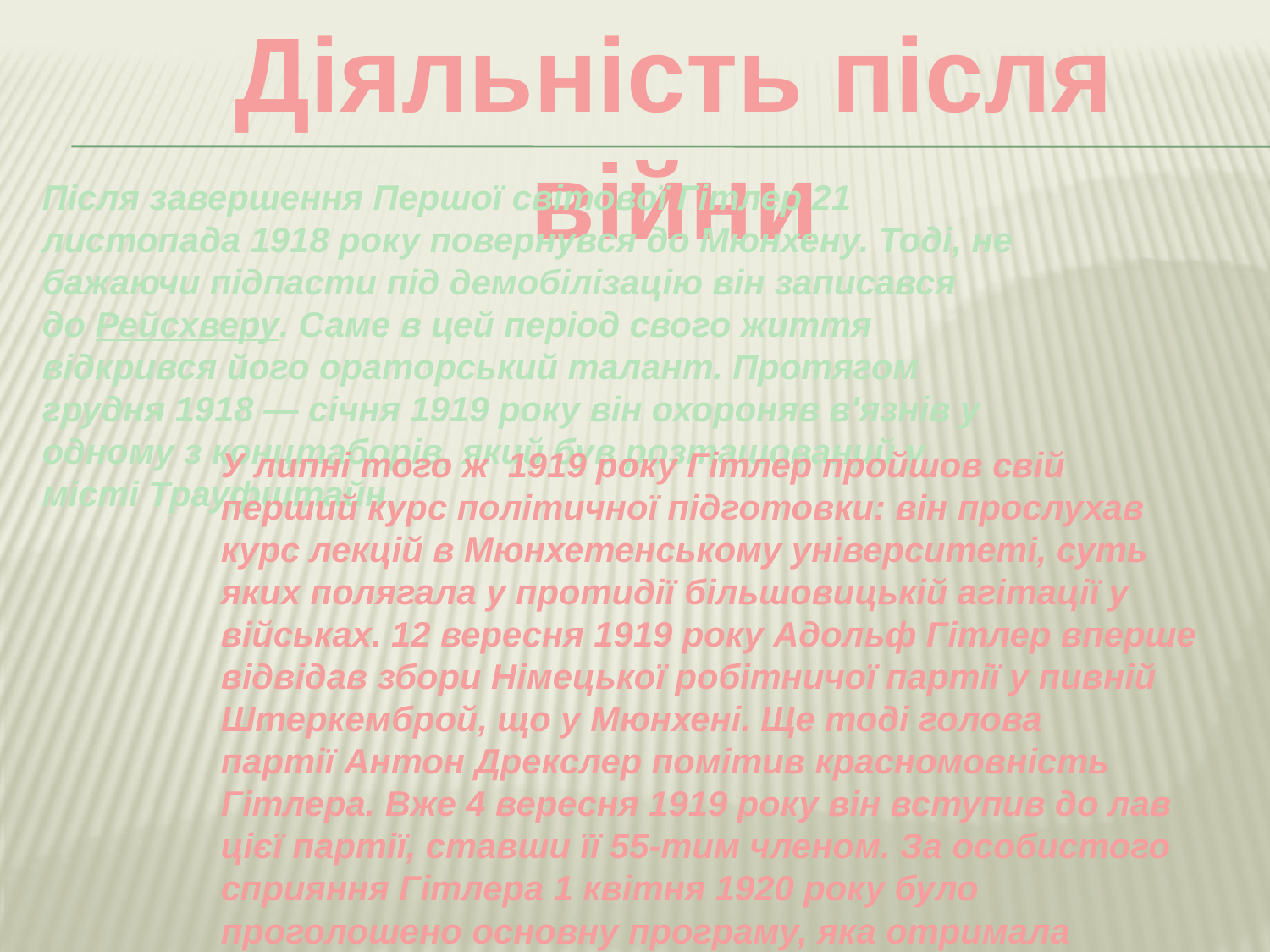

Діяльність після війни
Після завершення Першої світової Гітлер 21 листопада 1918 року повернувся до Мюнхену. Тоді, не бажаючи підпасти під демобілізацію він записався до Рейсхверу. Саме в цей період свого життя відкрився його ораторський талант. Протягом грудня 1918 — січня 1919 року він охороняв в'язнів у одному з концтаборів, який був розташований у місті Трауфштайн.
У липні того ж  1919 року Гітлер пройшов свій перший курс політичної підготовки: він прослухав курс лекцій в Мюнхетенському університеті, суть яких полягала у протидії більшовицькій агітації у військах. 12 вересня 1919 року Адольф Гітлер вперше відвідав збори Німецької робітничої партії у пивній Штеркемброй, що у Мюнхені. Ще тоді голова партії Антон Дрекслер помітив красномовність Гітлера. Вже 4 вересня 1919 року він вступив до лав цієї партії, ставши її 55-тим членом. За особистого сприяння Гітлера 1 квітня 1920 року було проголошено основну програму, яка отримала назву «25 пунктів».